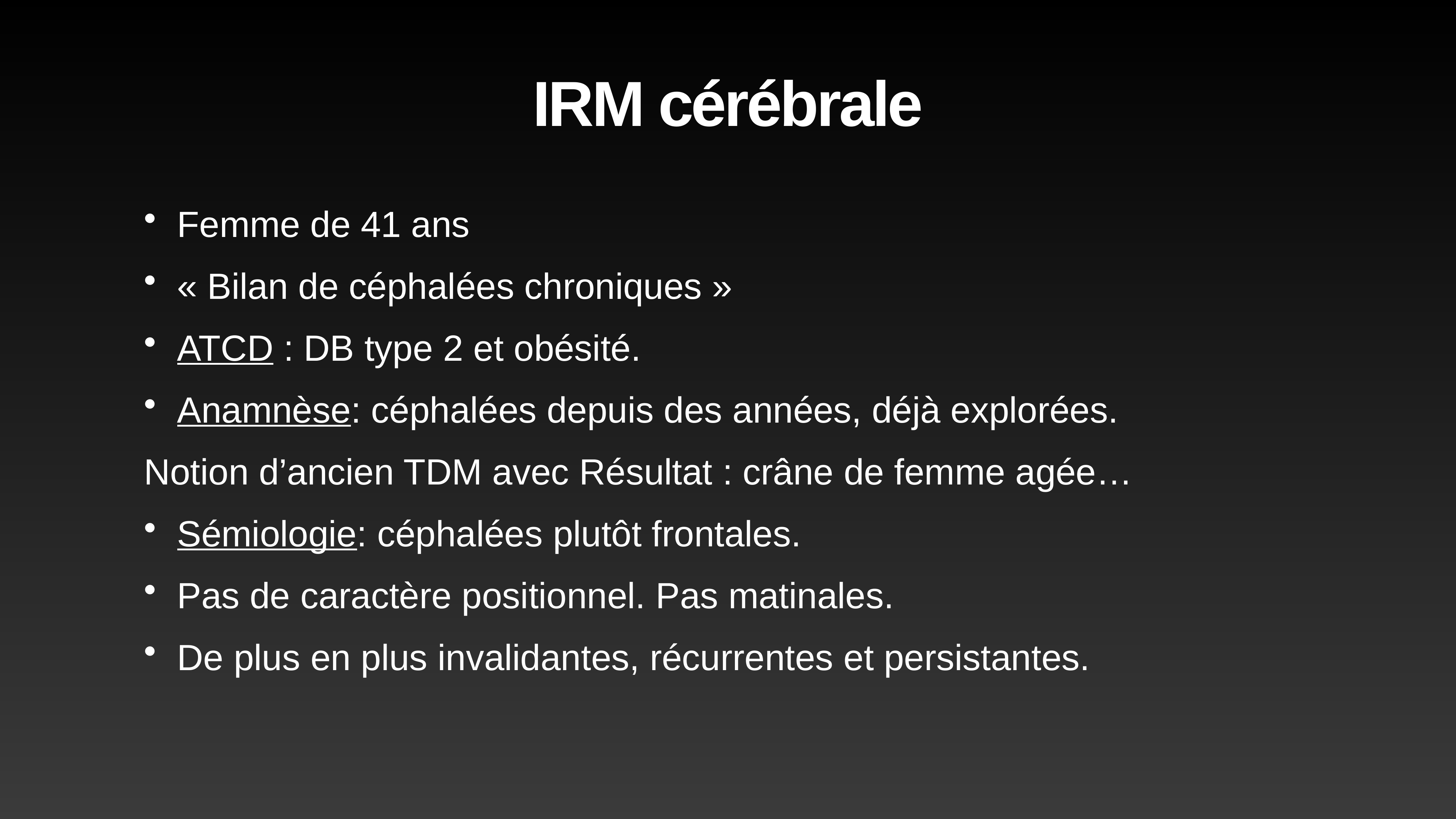

# IRM cérébrale
Femme de 41 ans
« Bilan de céphalées chroniques »
ATCD : DB type 2 et obésité.
Anamnèse: céphalées depuis des années, déjà explorées.
Notion d’ancien TDM avec Résultat : crâne de femme agée…
Sémiologie: céphalées plutôt frontales.
Pas de caractère positionnel. Pas matinales.
De plus en plus invalidantes, récurrentes et persistantes.